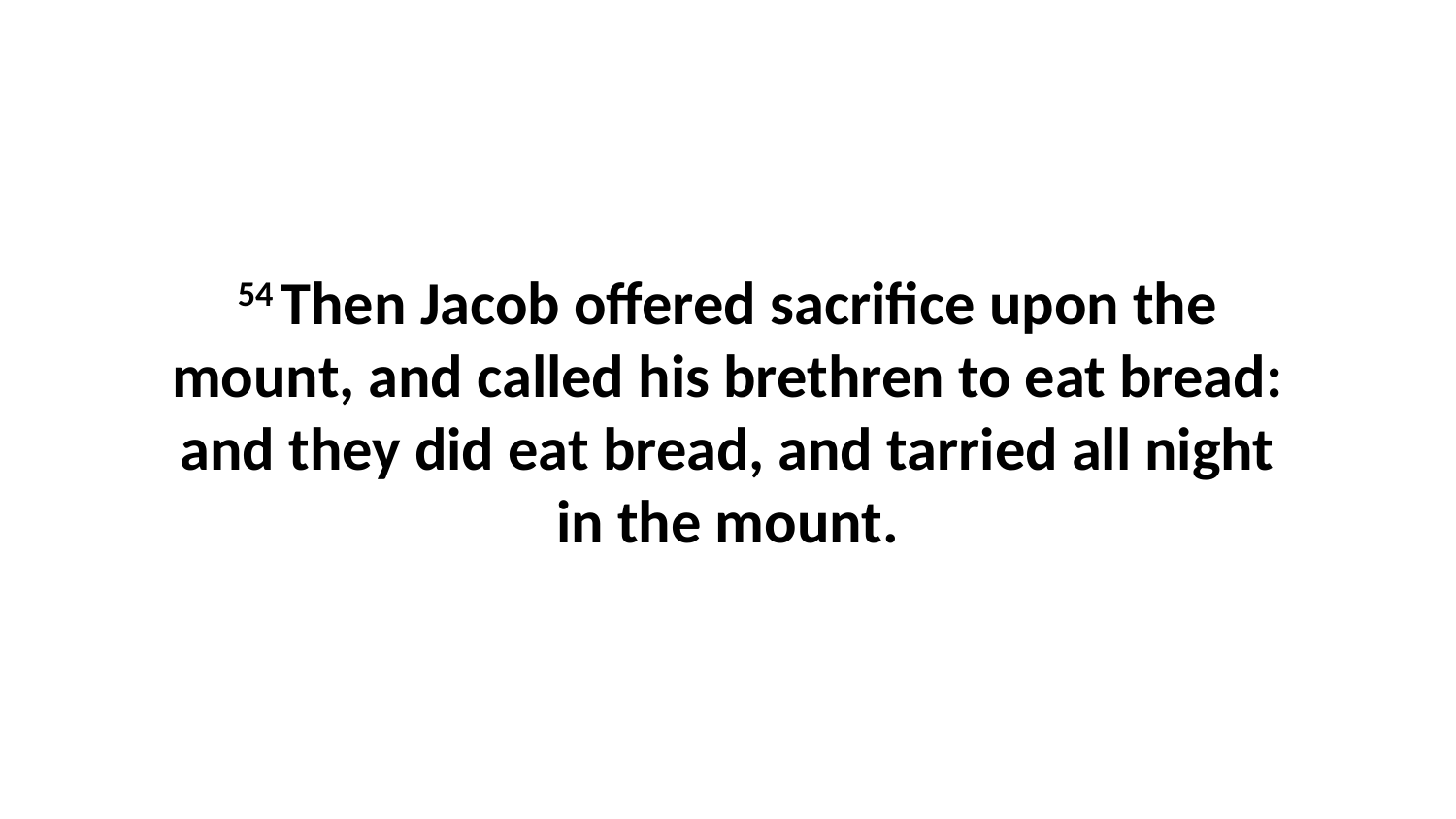

54 Then Jacob offered sacrifice upon the mount, and called his brethren to eat bread: and they did eat bread, and tarried all night in the mount.